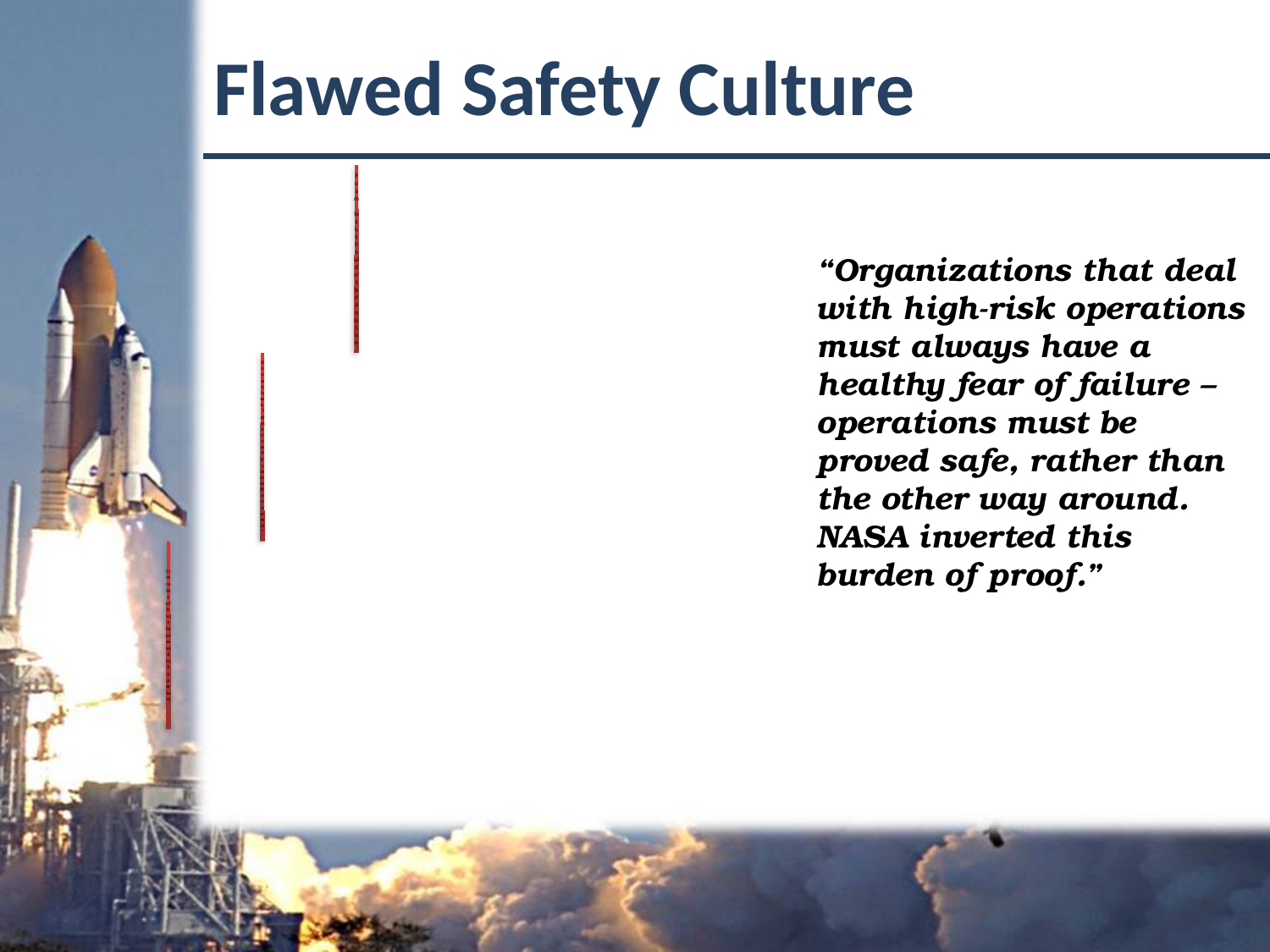

Flawed Safety Culture
Foam loss, shouldn’t be an issue
Known issue, “let us know if it’s worse than normal”
Criticality of Issue Expressed to Superiors
“Organizations that deal with high-risk operations must always have a healthy fear of failure – operations must be proved safe, rather than the other way around. NASA inverted this burden of proof.”